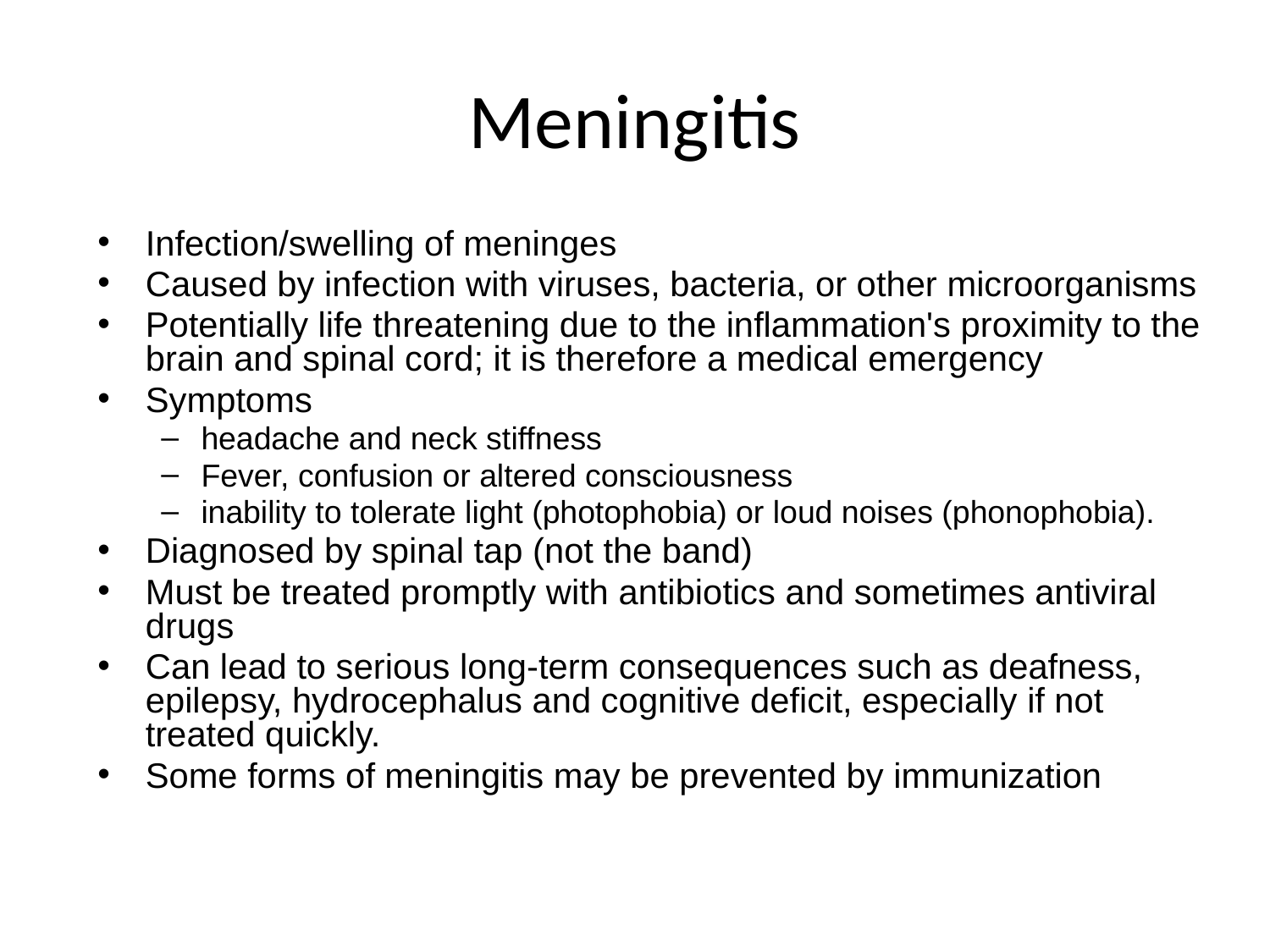

# Meningitis
Infection/swelling of meninges
Caused by infection with viruses, bacteria, or other microorganisms
Potentially life threatening due to the inflammation's proximity to the brain and spinal cord; it is therefore a medical emergency
Symptoms
headache and neck stiffness
Fever, confusion or altered consciousness
inability to tolerate light (photophobia) or loud noises (phonophobia).
Diagnosed by spinal tap (not the band)
Must be treated promptly with antibiotics and sometimes antiviral drugs
Can lead to serious long-term consequences such as deafness, epilepsy, hydrocephalus and cognitive deficit, especially if not treated quickly.
Some forms of meningitis may be prevented by immunization